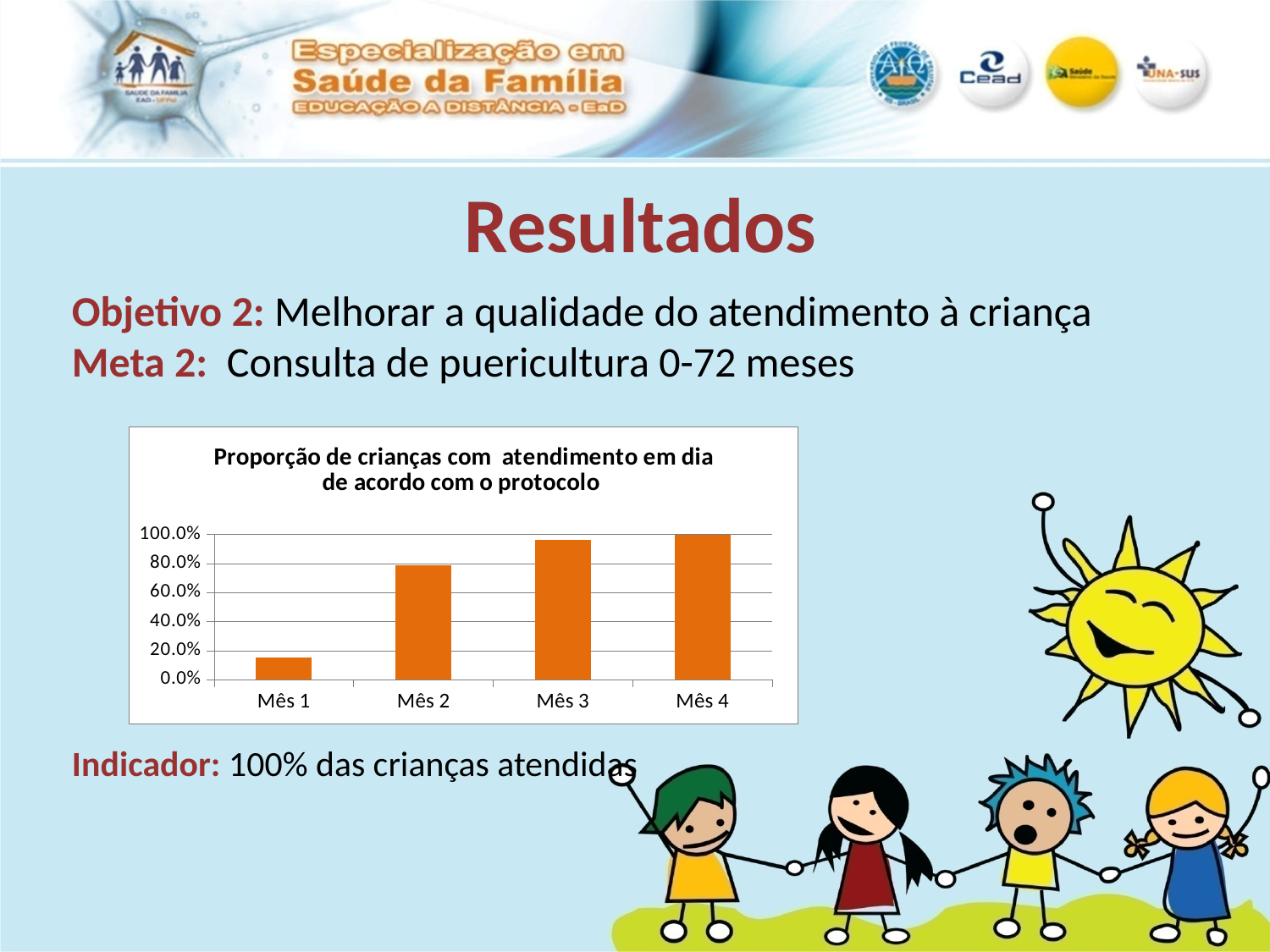

Resultados

Objetivo 2: Melhorar a qualidade do atendimento à criança
Meta 2:  Consulta de puericultura 0-72 meses

Indicador: 100% das crianças atendidas

### Chart:

| Category | Proporção de crianças com  atendimento em dia de acordo com o protocolo  |
|---|---|
| Mês 1 | 0.15384615384615447 |
| Mês 2 | 0.7884615384615384 |
| Mês 3 | 0.9655172413793104 |
| Mês 4 | 1.0 |